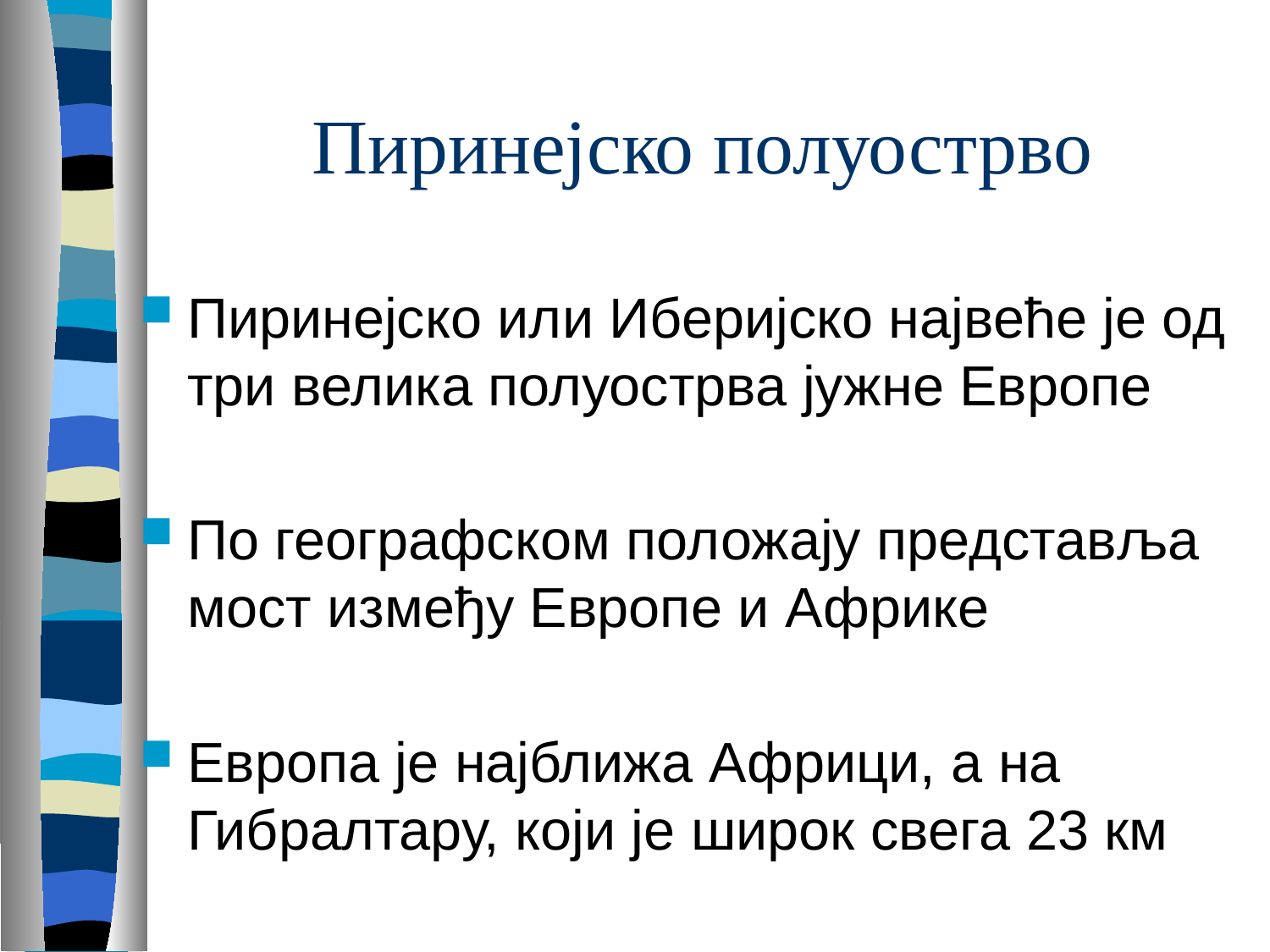

# Пиринејско полуострво
Пиринејско или Иберијско највеће је од три велика полуострва јужне Европе

По географском положају представља мост између Европе и Африке

Европа је најближа Африци, а на  Гибралтару, који је широк свега 23 км